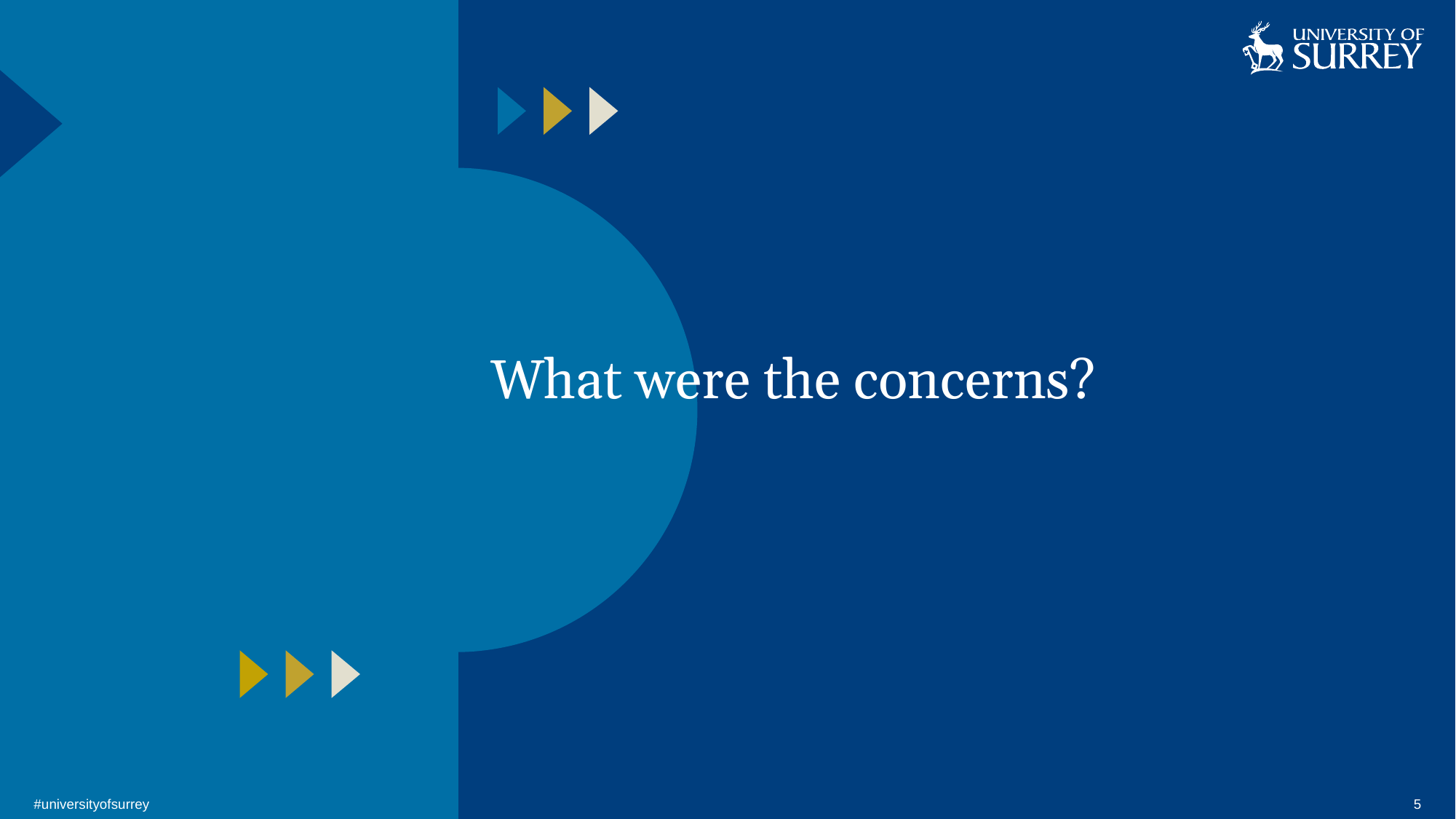

# What were the concerns?

#universityofsurrey
5